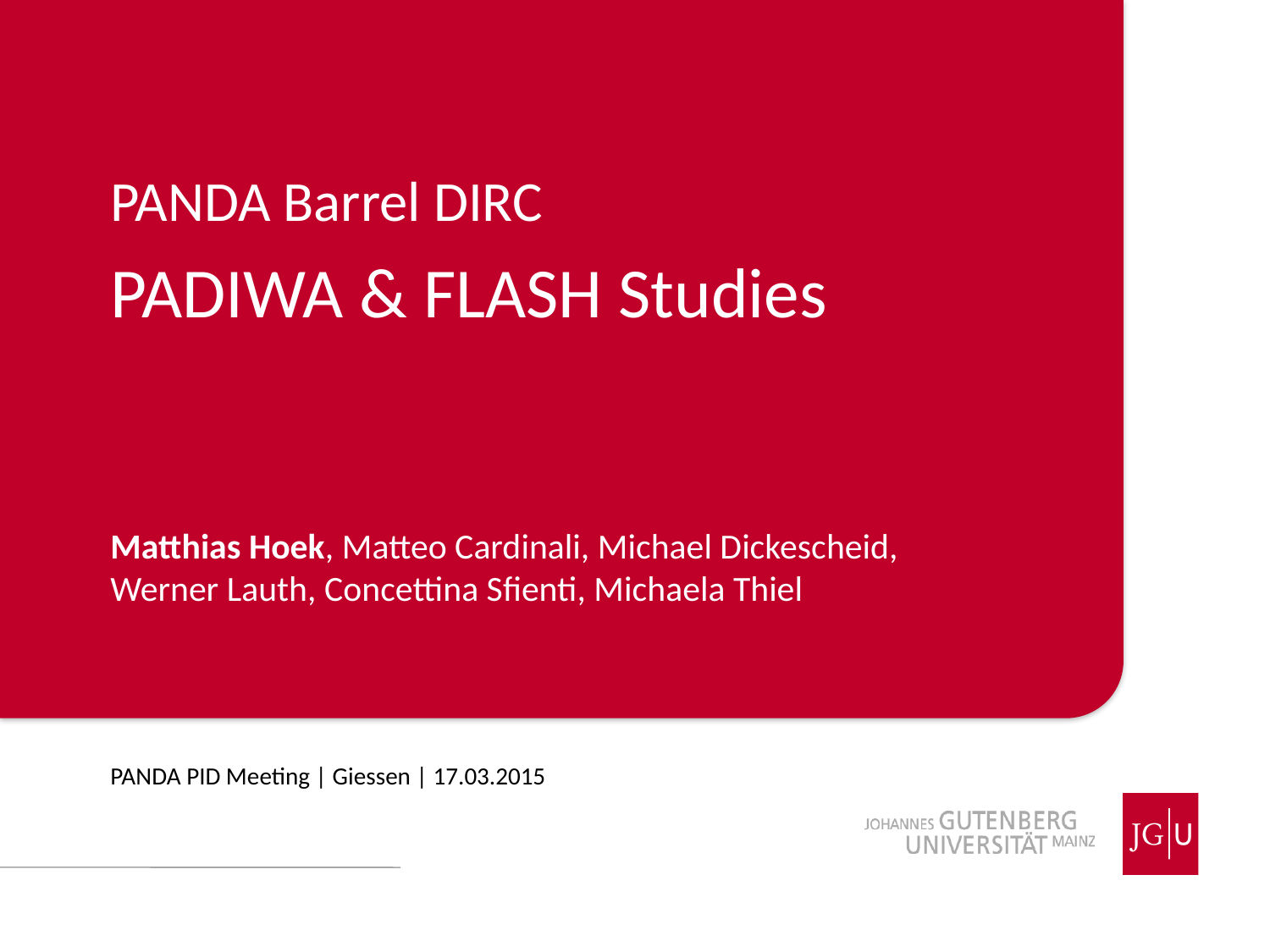

PANDA Barrel DIRC
PADIWA & FLASH Studies
Matthias Hoek, Matteo Cardinali, Michael Dickescheid, Werner Lauth, Concettina Sfienti, Michaela Thiel
PANDA PID Meeting | Giessen | 17.03.2015